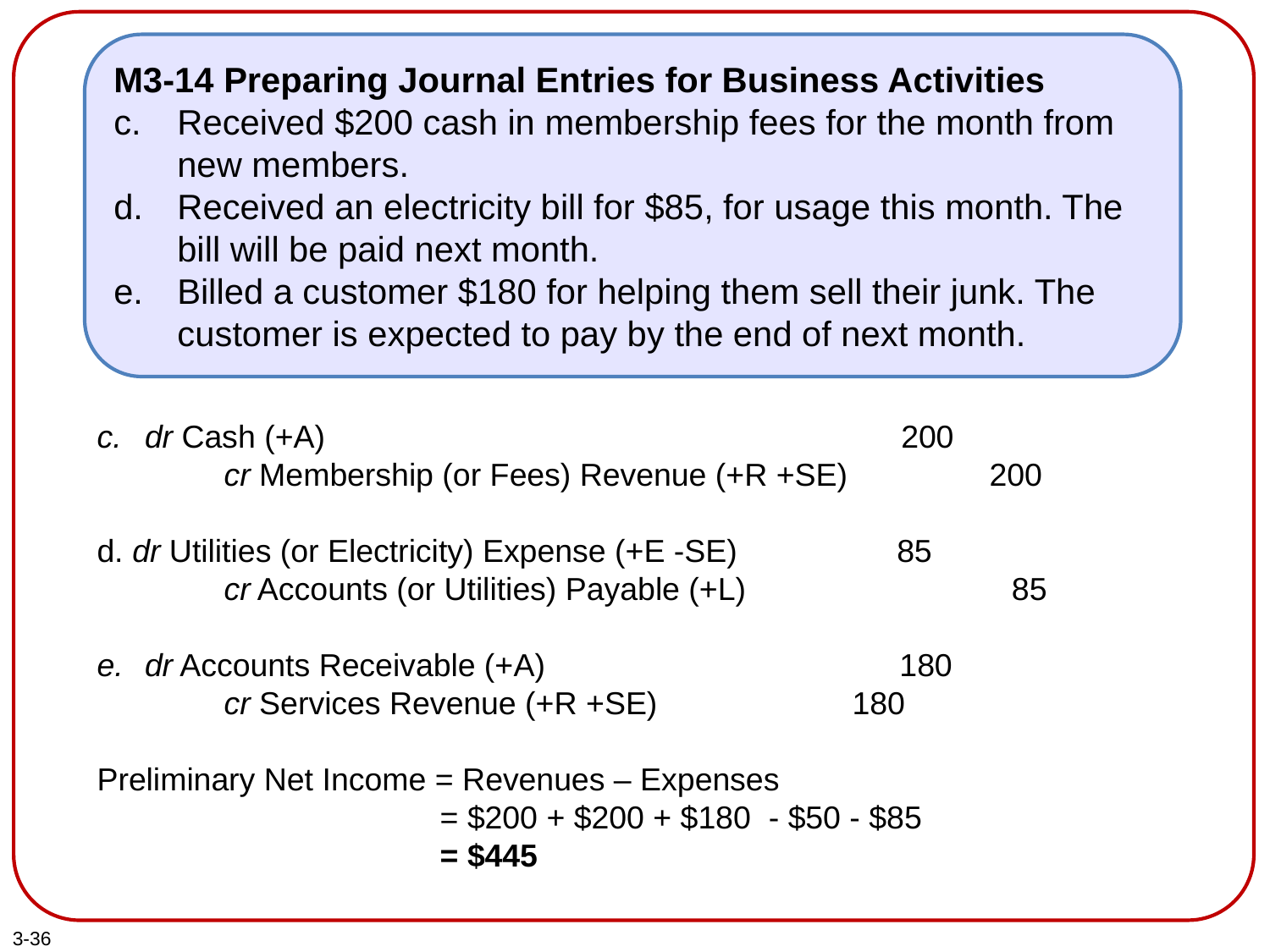

M3-14 Preparing Journal Entries for Business Activities
Received $200 cash in membership fees for the month from new members.
Received an electricity bill for $85, for usage this month. The bill will be paid next month.
Billed a customer $180 for helping them sell their junk. The customer is expected to pay by the end of next month.
dr Cash (+A)                                                                 200
	cr Membership (or Fees) Revenue (+R +SE)                200
d. dr Utilities (or Electricity) Expense (+E -SE)                  85
	cr Accounts (or Utilities) Payable (+L)                              85
dr Accounts Receivable (+A)                                        180
	cr Services Revenue (+R +SE)                      180

Preliminary Net Income = Revenues – Expenses
		          = $200 + $200 + $180  - $50 - $85
		          = $445